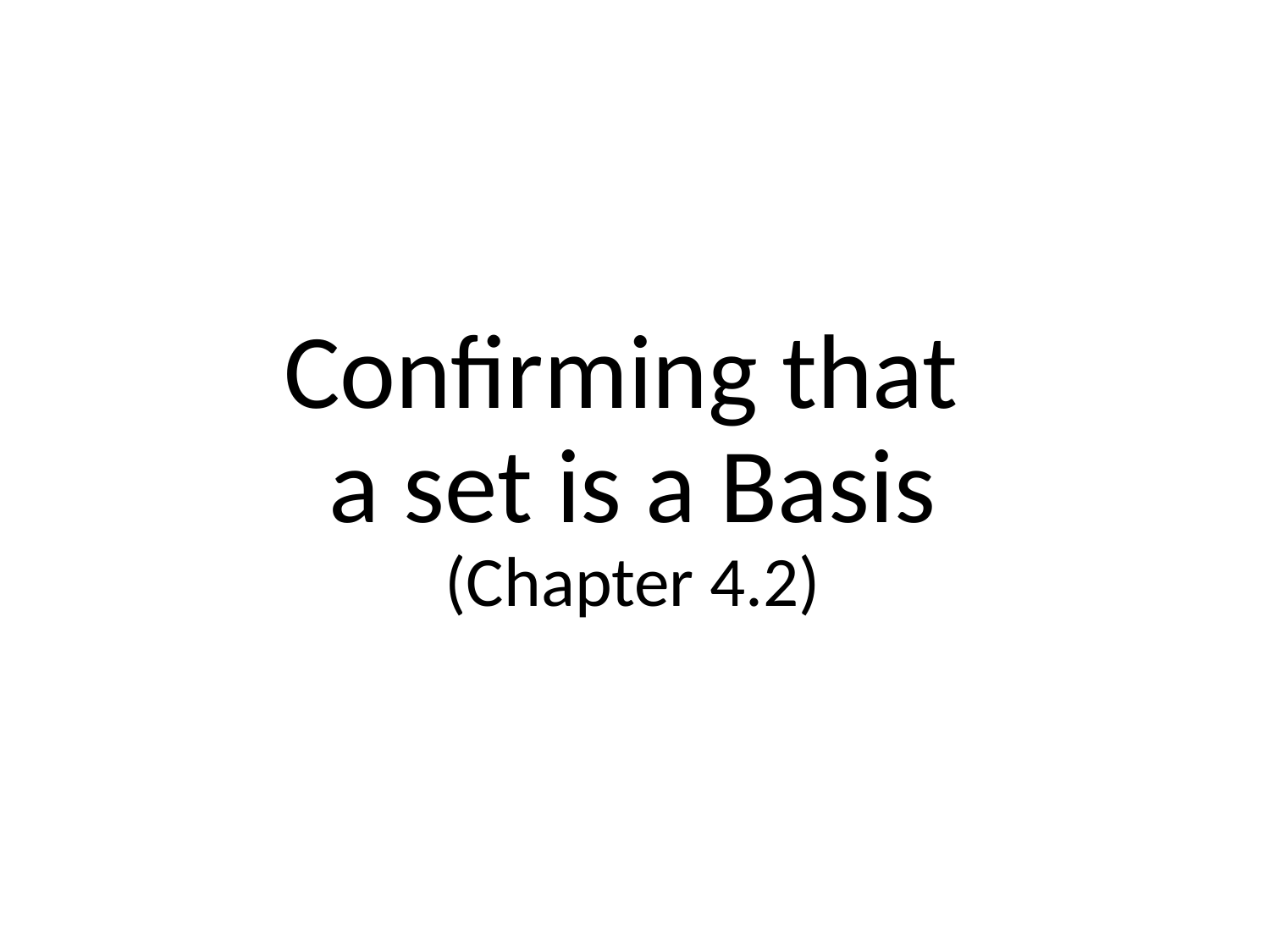

# Confirming that a set is a Basis (Chapter 4.2)